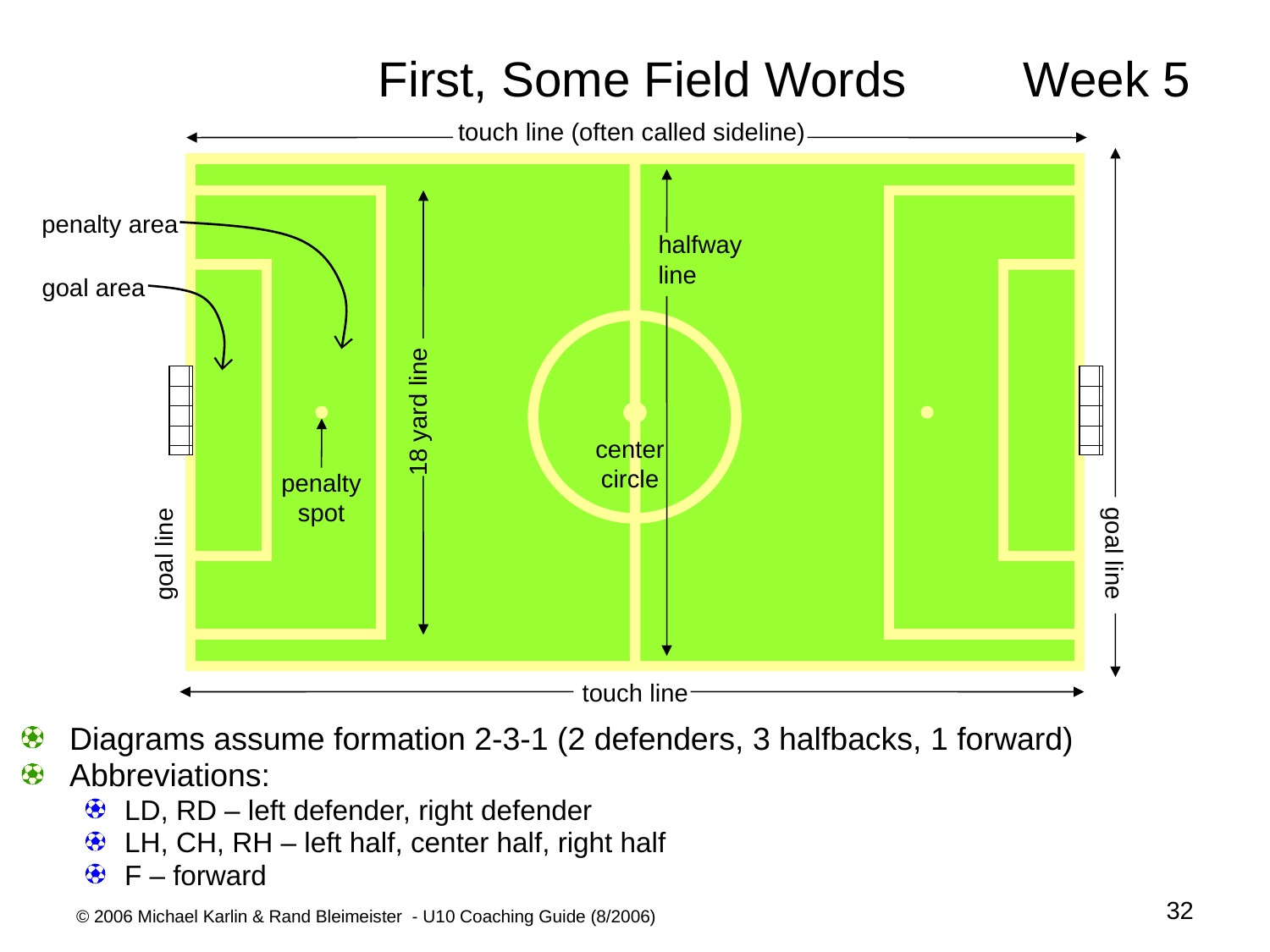

# First, Some Field Words	 Week 5
touch line (often called sideline)

penalty area

halfway line

goal area

18 yard line

center circle
penalty
spot

goal line
goal line

touch line

Diagrams assume formation 2-3-1 (2 defenders, 3 halfbacks, 1 forward)
Abbreviations:
LD, RD – left defender, right defender
LH, CH, RH – left half, center half, right half
F – forward
32
© 2006 Michael Karlin & Rand Bleimeister  - U10 Coaching Guide (8/2006)